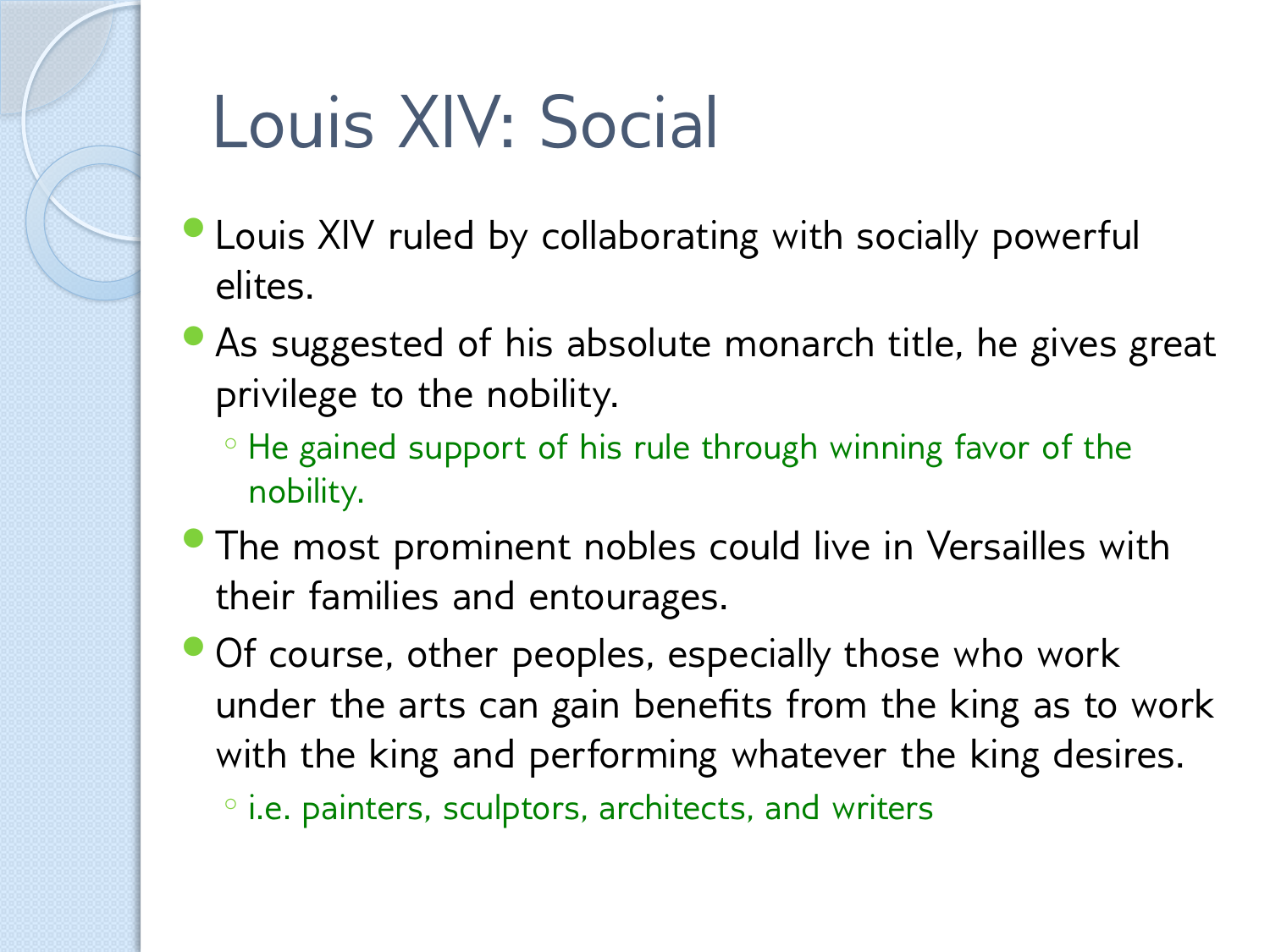

# Louis XIV: Social
Louis XIV ruled by collaborating with socially powerful elites.
As suggested of his absolute monarch title, he gives great privilege to the nobility.
He gained support of his rule through winning favor of the nobility.
The most prominent nobles could live in Versailles with their families and entourages.
Of course, other peoples, especially those who work under the arts can gain benefits from the king as to work with the king and performing whatever the king desires.
i.e. painters, sculptors, architects, and writers